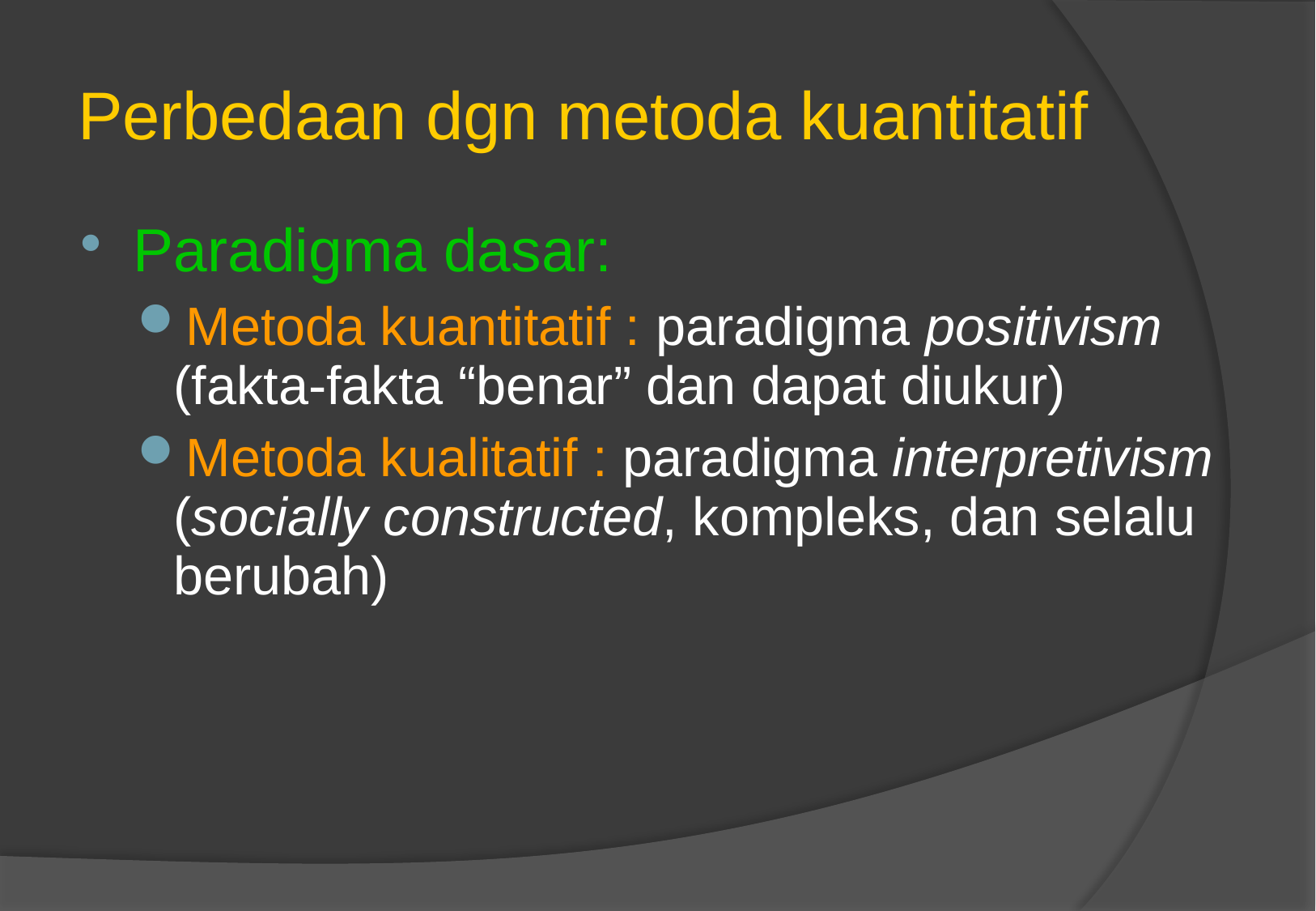

# Perbedaan dgn metoda kuantitatif
Paradigma dasar:
Metoda kuantitatif : paradigma positivism (fakta-fakta “benar” dan dapat diukur)‏
Metoda kualitatif : paradigma interpretivism (socially constructed, kompleks, dan selalu berubah)‏